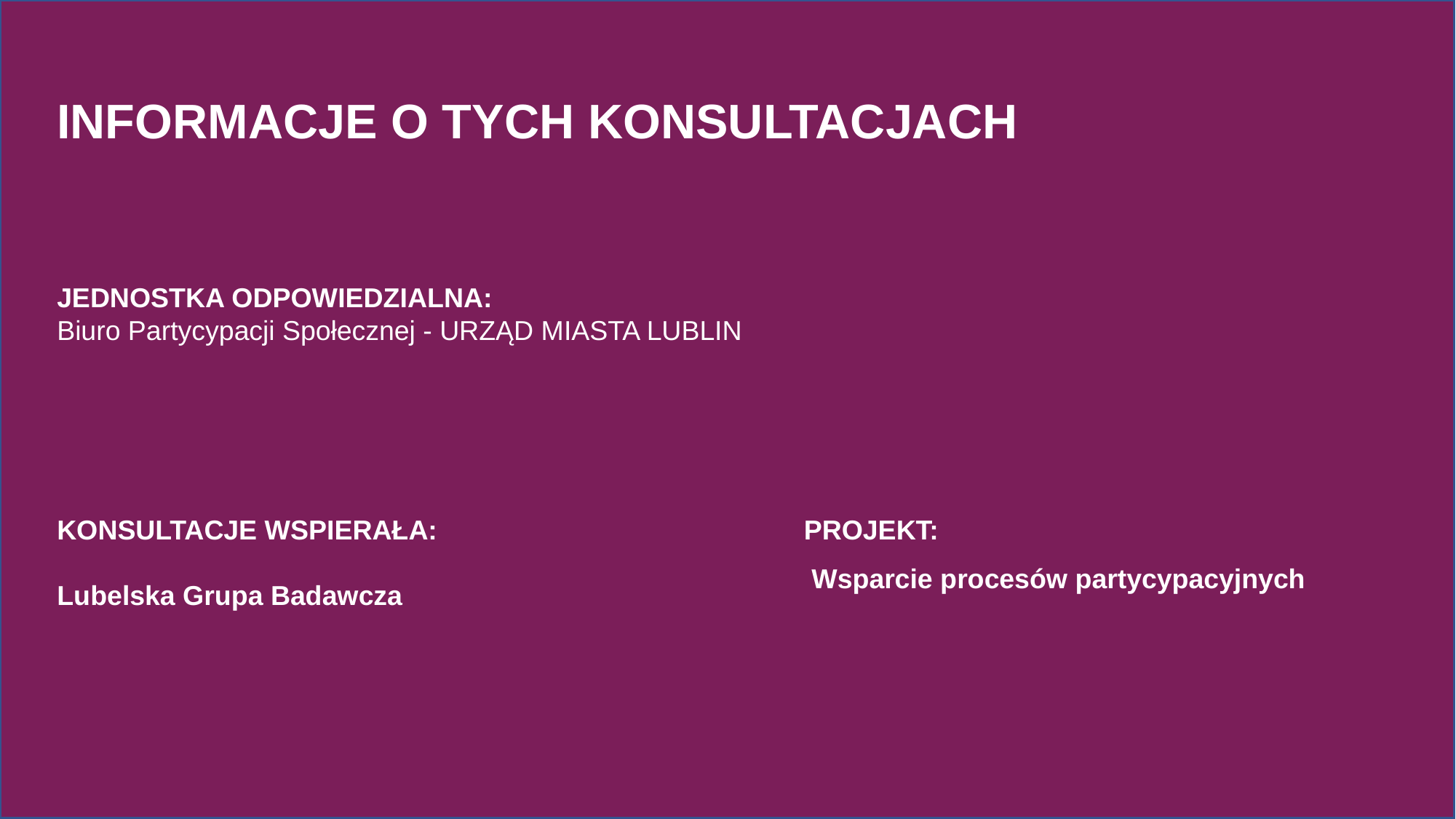

INFORMACJE O TYCH KONSULTACJACH

JEDNOSTKA ODPOWIEDZIALNA:
Biuro Partycypacji Społecznej - URZĄD MIASTA LUBLIN
KONSULTACJE WSPIERAŁA:
Lubelska Grupa Badawcza

PROJEKT:
 Wsparcie procesów partycypacyjnych